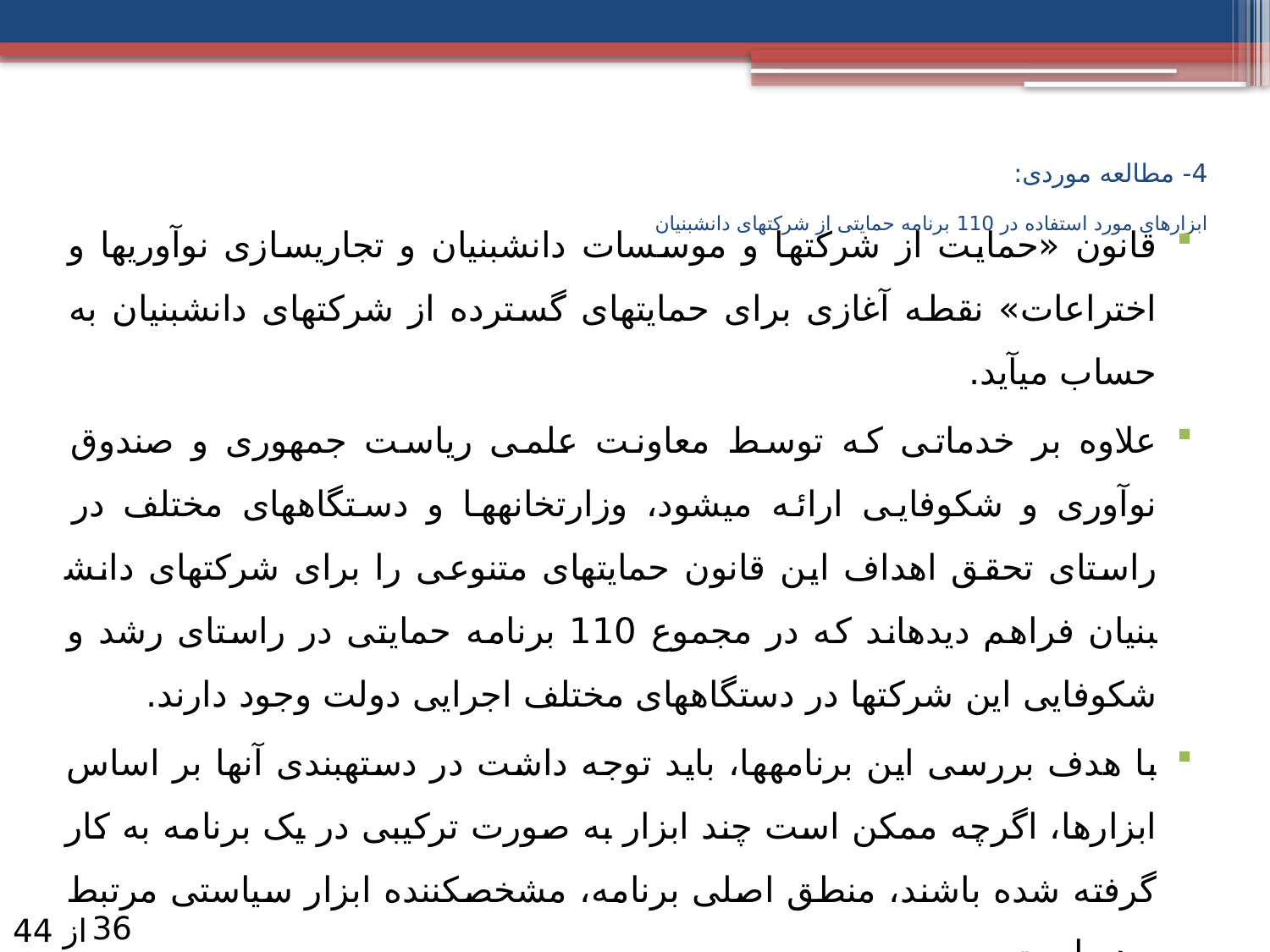

# 4- مطالعه موردی: ابزارهای مورد استفاده در 110 برنامه حمایتی از شرکت­های دانش­بنیان
قانون «حمایت از شرکت­ها و موسسات دانش­بنیان و تجاری­سازی نوآوری­ها و اختراعات» نقطه آغازی برای حمایت­های گسترده از شرکت­های دانش­بنیان به حساب می­آید.
علاوه بر خدماتی که توسط معاونت علمی ریاست جمهوری و صندوق نوآوری و شکوفایی ارائه می­شود، وزارتخانه­ها و دستگاه­های مختلف در راستای تحقق اهداف این قانون حمایت­های متنوعی را برای شرکت­های دانش­بنیان فراهم دیده­اند که در مجموع 110 برنامه حمایتی در راستای رشد و شکوفایی این شرکت­ها در دستگاه­های مختلف اجرایی دولت وجود دارند.
با هدف بررسی این برنامه­ها، باید توجه داشت در دسته­بندی آن­ها بر اساس ابزارها، اگرچه ممکن است چند ابزار به صورت ترکیبی در یک برنامه به کار گرفته شده باشند، منطق اصلی برنامه، مشخص­کننده ابزار سیاستی مرتبط بوده است.
36
از 44